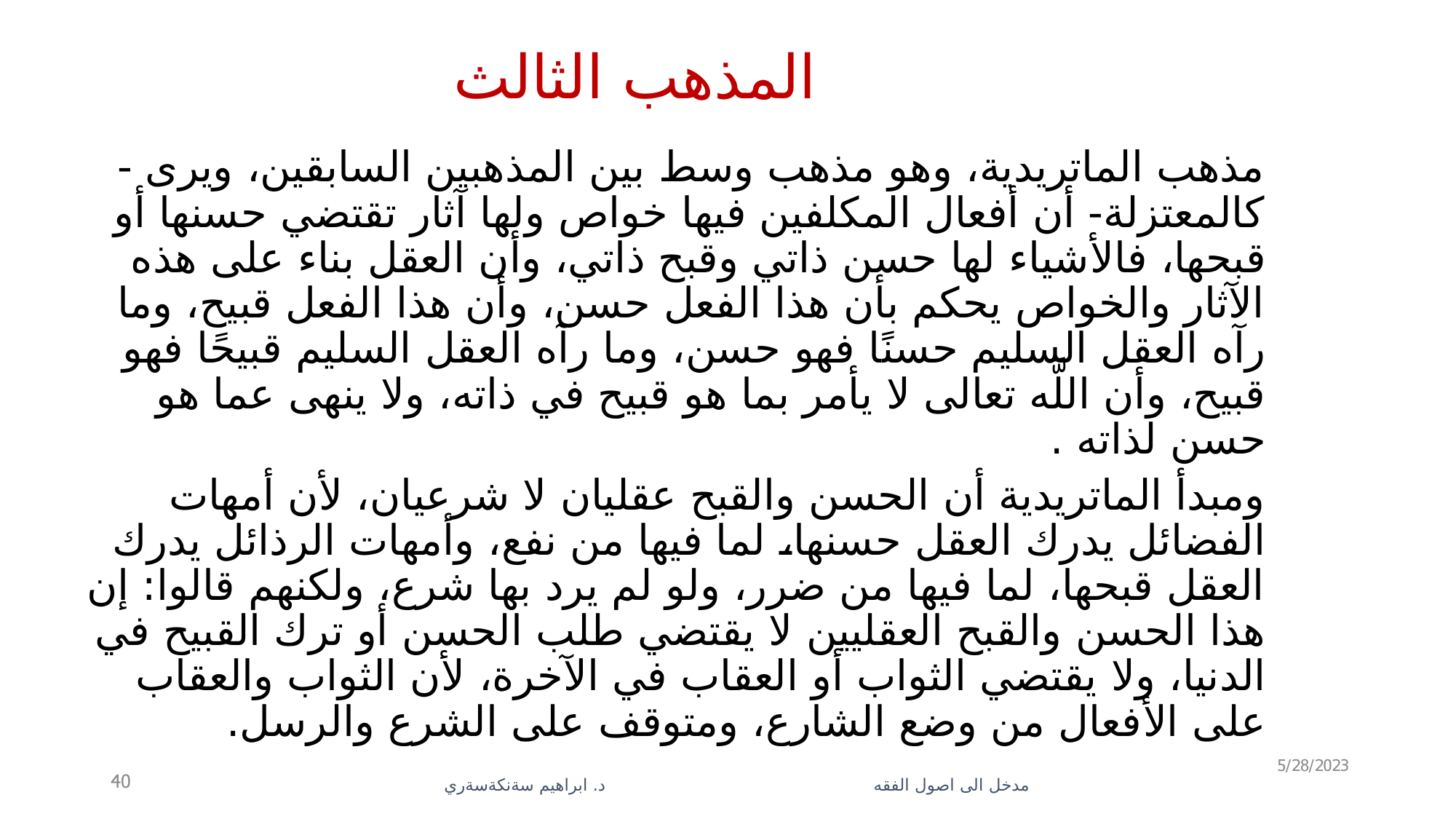

# المذهب الثالث
مذهب الماتريدية، وهو مذهب وسط بين المذهبين السابقين، ويرى -كالمعتزلة- أن أفعال المكلفين فيها خواص ولها آثار تقتضي حسنها أو قبحها، فالأشياء لها حسن ذاتي وقبح ذاتي، وأن العقل بناء على هذه الآثار والخواص يحكم بأن هذا الفعل حسن، وأن هذا الفعل قبيح، وما رآه العقل السليم حسنًا فهو حسن، وما رآه العقل السليم قبيحًا فهو قبيح، وأن اللَّه تعالى لا يأمر بما هو قبيح في ذاته، ولا ينهى عما هو حسن لذاته .
ومبدأ الماتريدية أن الحسن والقبح عقليان لا شرعيان، لأن أمهات الفضائل يدرك العقل حسنها، لما فيها من نفع، وأمهات الرذائل يدرك العقل قبحها، لما فيها من ضرر، ولو لم يرد بها شرع، ولكنهم قالوا: إن هذا الحسن والقبح العقليين لا يقتضي طلب الحسن أو ترك القبيح في الدنيا، ولا يقتضي الثواب أو العقاب في الآخرة، لأن الثواب والعقاب على الأفعال من وضع الشارع، ومتوقف على الشرع والرسل.
5/28/2023
40
مدخل الى اصول الفقه                                                   د. ابراهيم سةنكةسةري